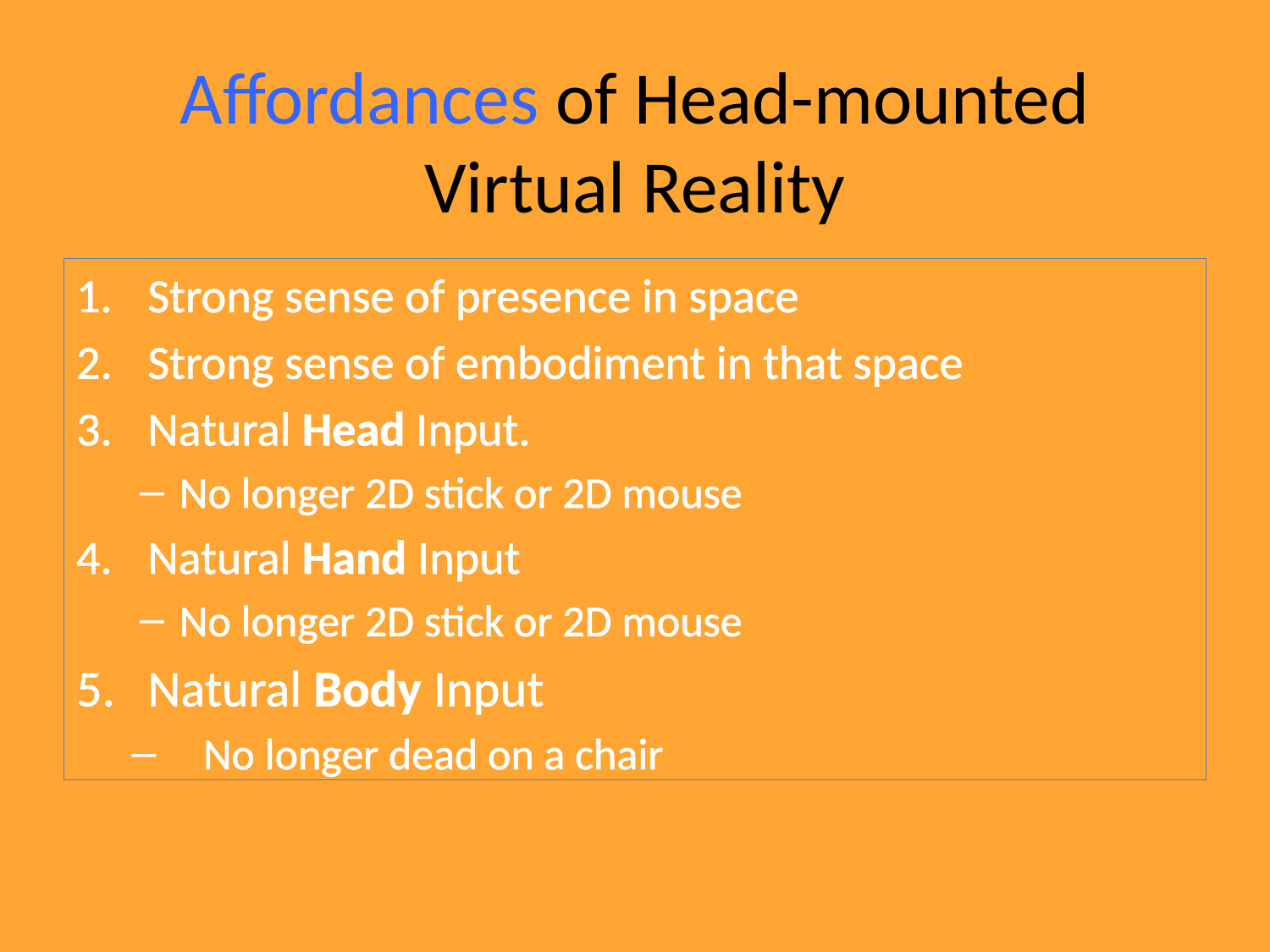

# Affordances of Head-mounted Virtual Reality
Strong sense of presence in space
Strong sense of embodiment in that space
Natural Head Input.
No longer 2D stick or 2D mouse
Natural Hand Input
No longer 2D stick or 2D mouse
Natural Body Input
No longer dead on a chair